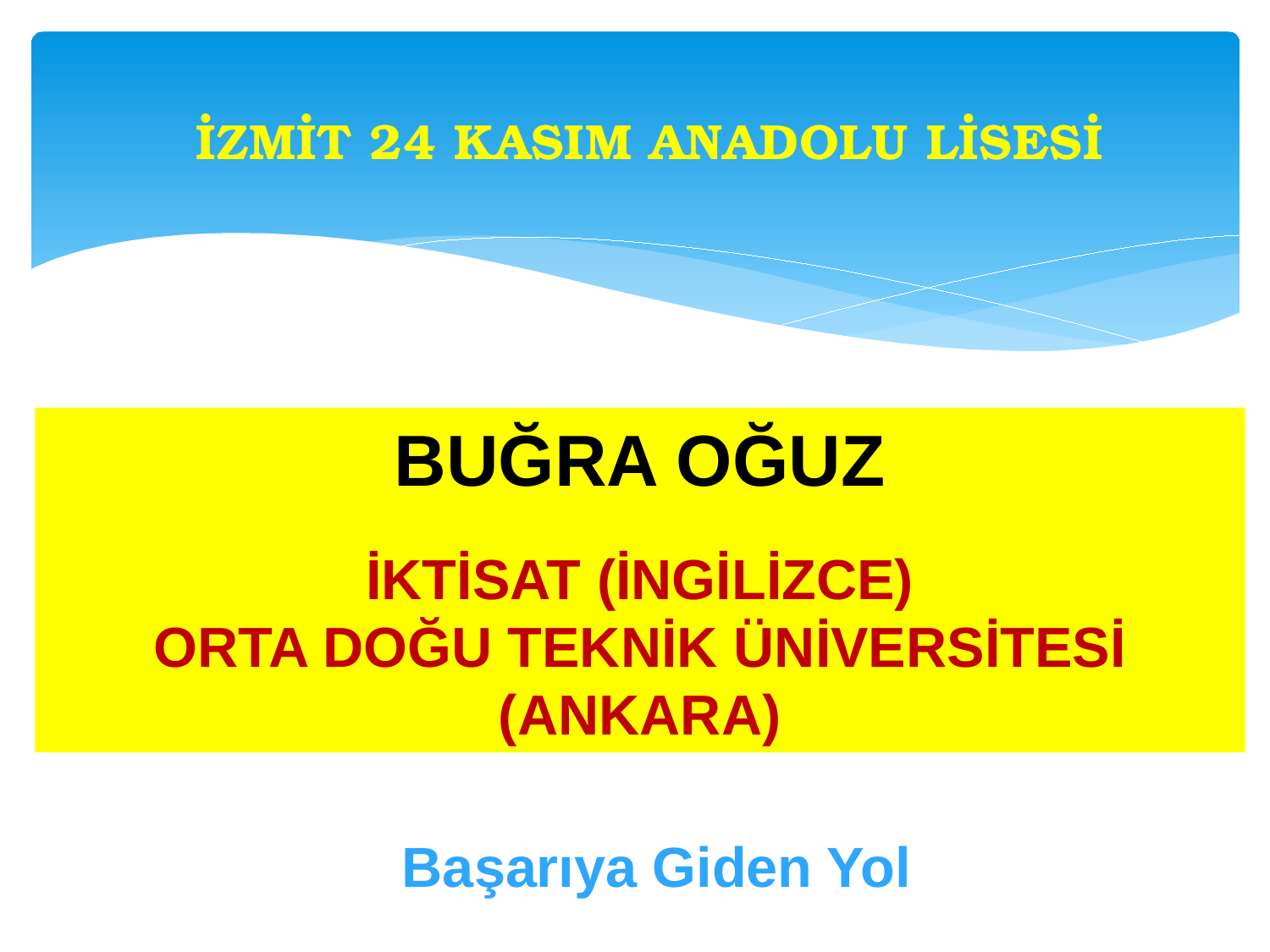

İZMİT 24 KASIM ANADOLU LİSESİ
BUĞRA OĞUZ

İKTİSAT (İNGİLİZCE)
ORTA DOĞU TEKNİK ÜNİVERSİTESİ (ANKARA)
Başarıya Giden Yol